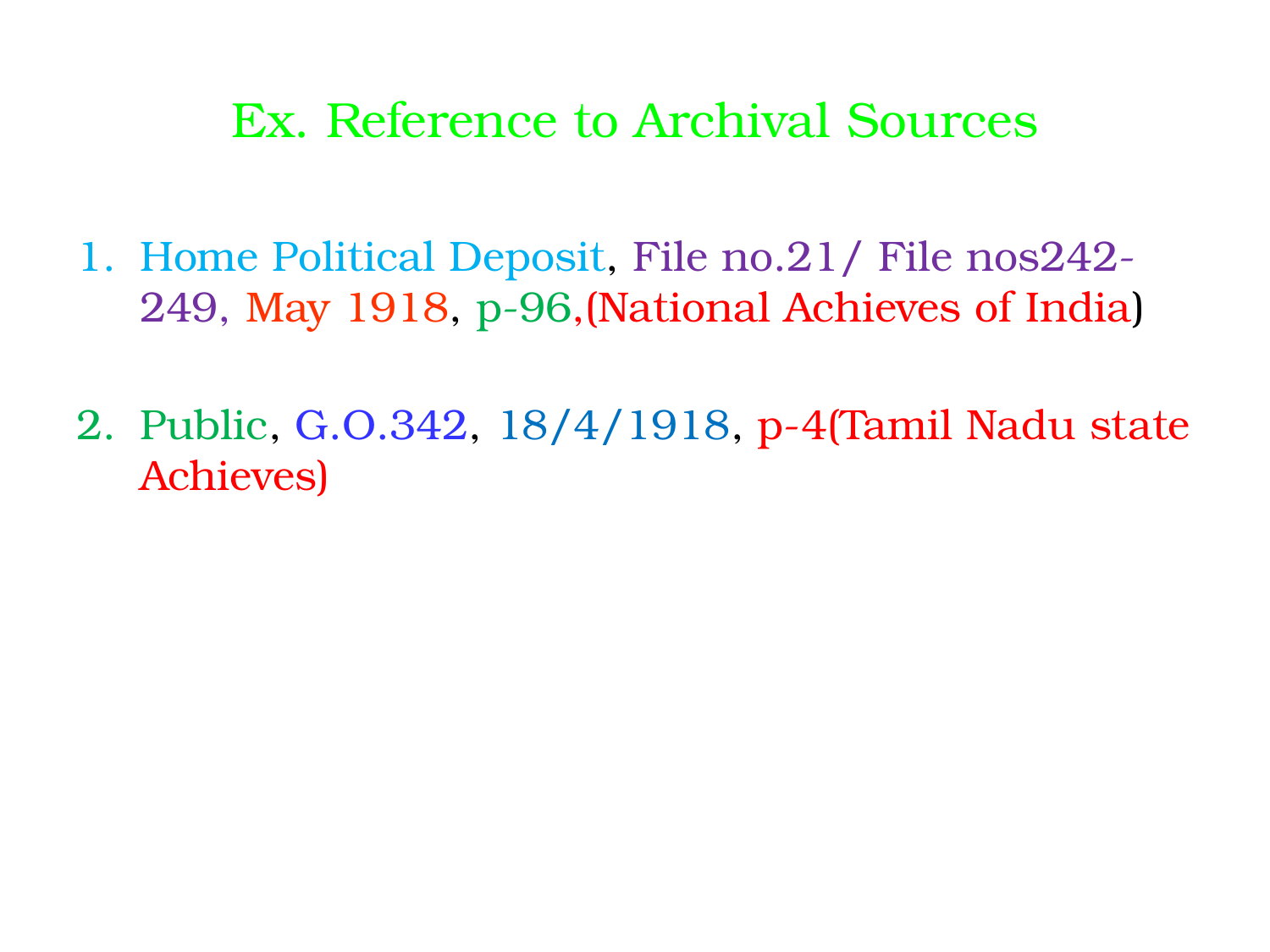

# Ex. Reference to Archival Sources
Home Political Deposit, File no.21/ File nos242-249, May 1918, p-96,(National Achieves of India)

Public, G.O.342, 18/4/1918, p-4(Tamil Nadu state Achieves)